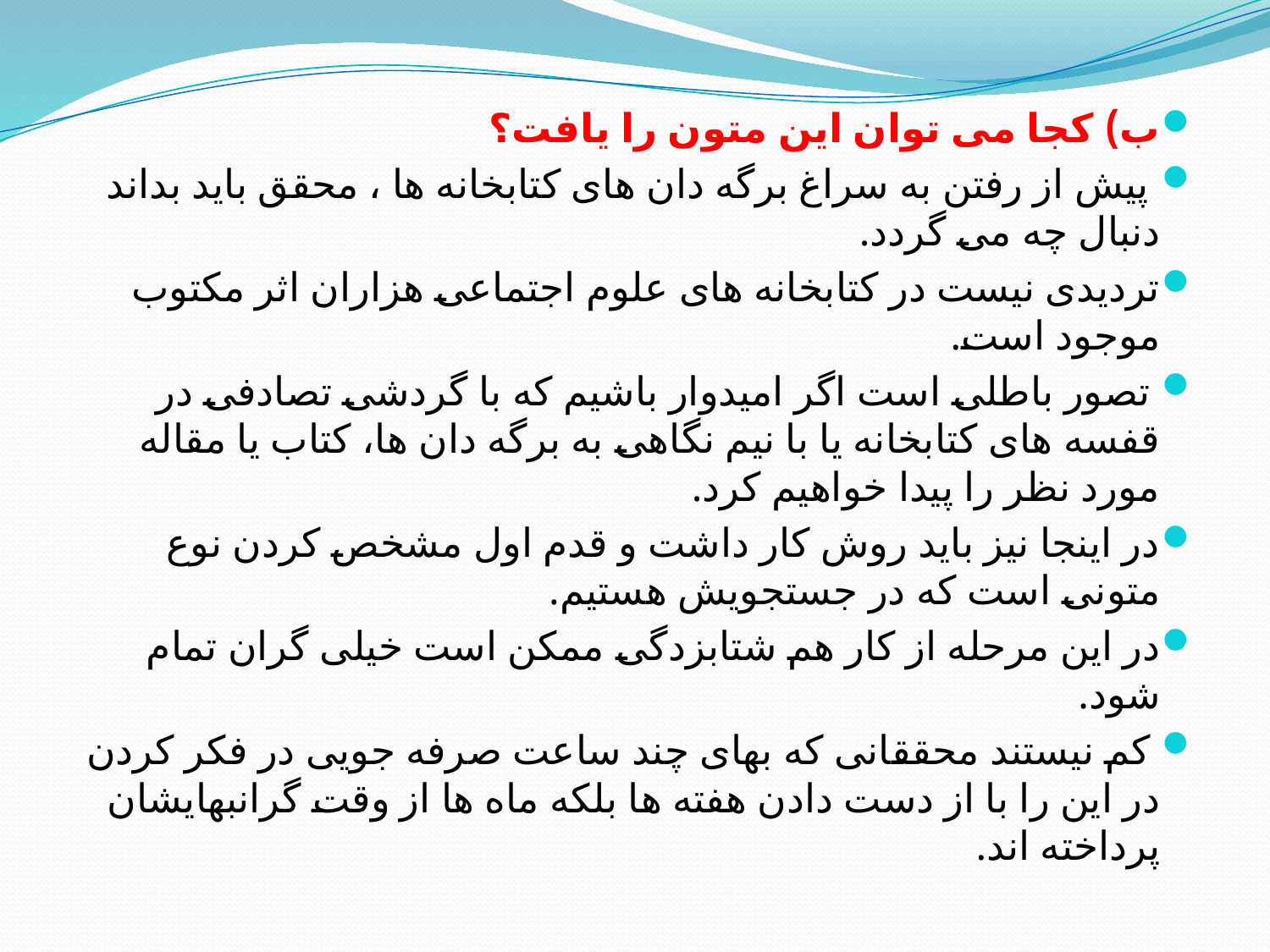

ب) کجا می توان این متون را یافت؟
 پیش از رفتن به سراغ برگه دان های کتابخانه ها ، محقق باید بداند دنبال چه می گردد.
تردیدی نیست در کتابخانه های علوم اجتماعی هزاران اثر مکتوب موجود است.
 تصور باطلی است اگر امیدوار باشیم که با گردشی تصادفی در قفسه های کتابخانه یا با نیم نگاهی به برگه دان ها، کتاب یا مقاله مورد نظر را پیدا خواهیم کرد.
در اینجا نیز باید روش کار داشت و قدم اول مشخص کردن نوع متونی است که در جستجویش هستیم.
در این مرحله از کار هم شتابزدگی ممکن است خیلی گران تمام شود.
 کم نیستند محققانی که بهای چند ساعت صرفه جویی در فکر کردن در این را با از دست دادن هفته ها بلکه ماه ها از وقت گرانبهایشان پرداخته اند.